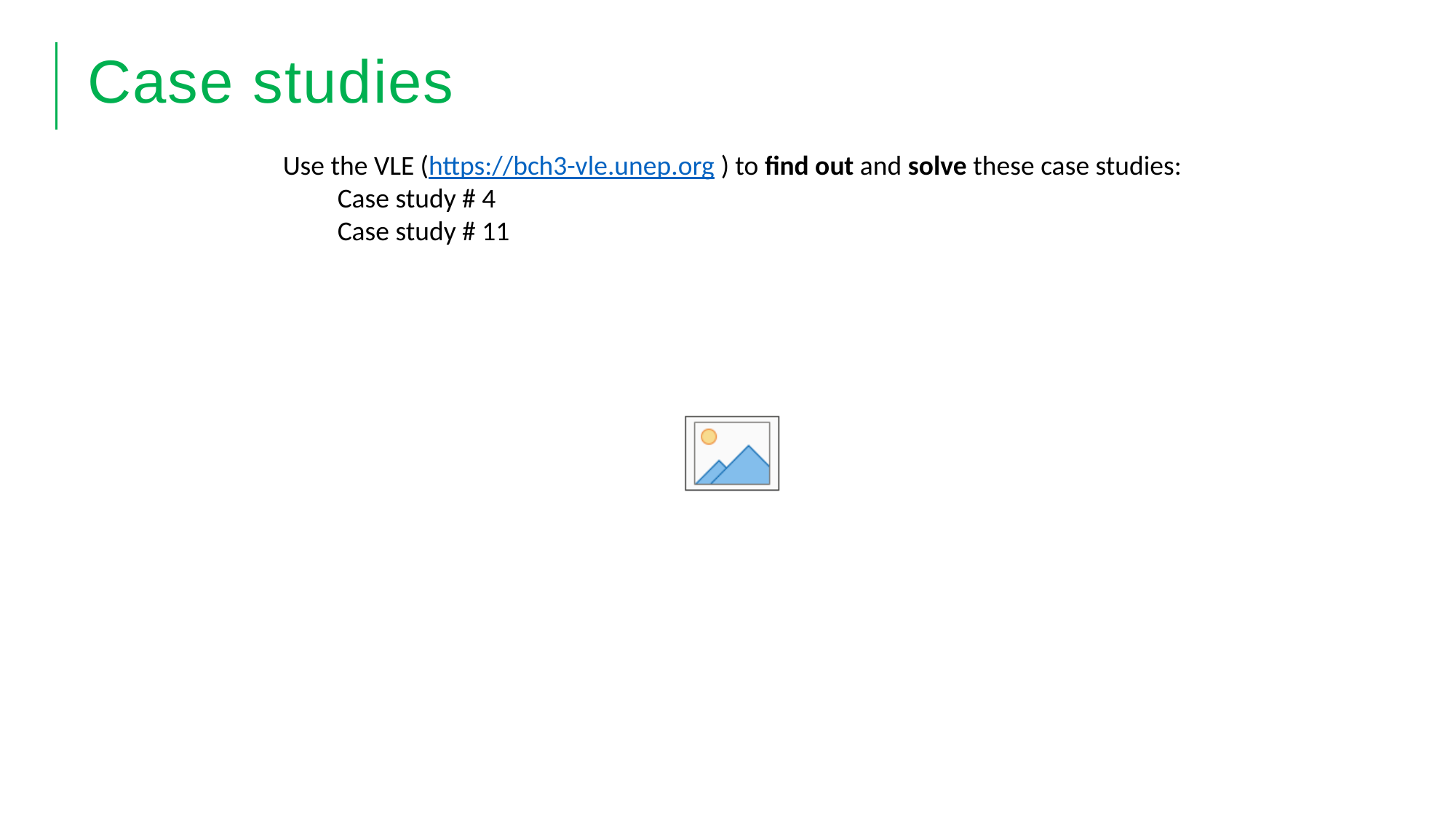

# Case studies
Use the VLE (https://bch3-vle.unep.org ) to find out and solve these case studies:
Case study # 4
Case study # 11